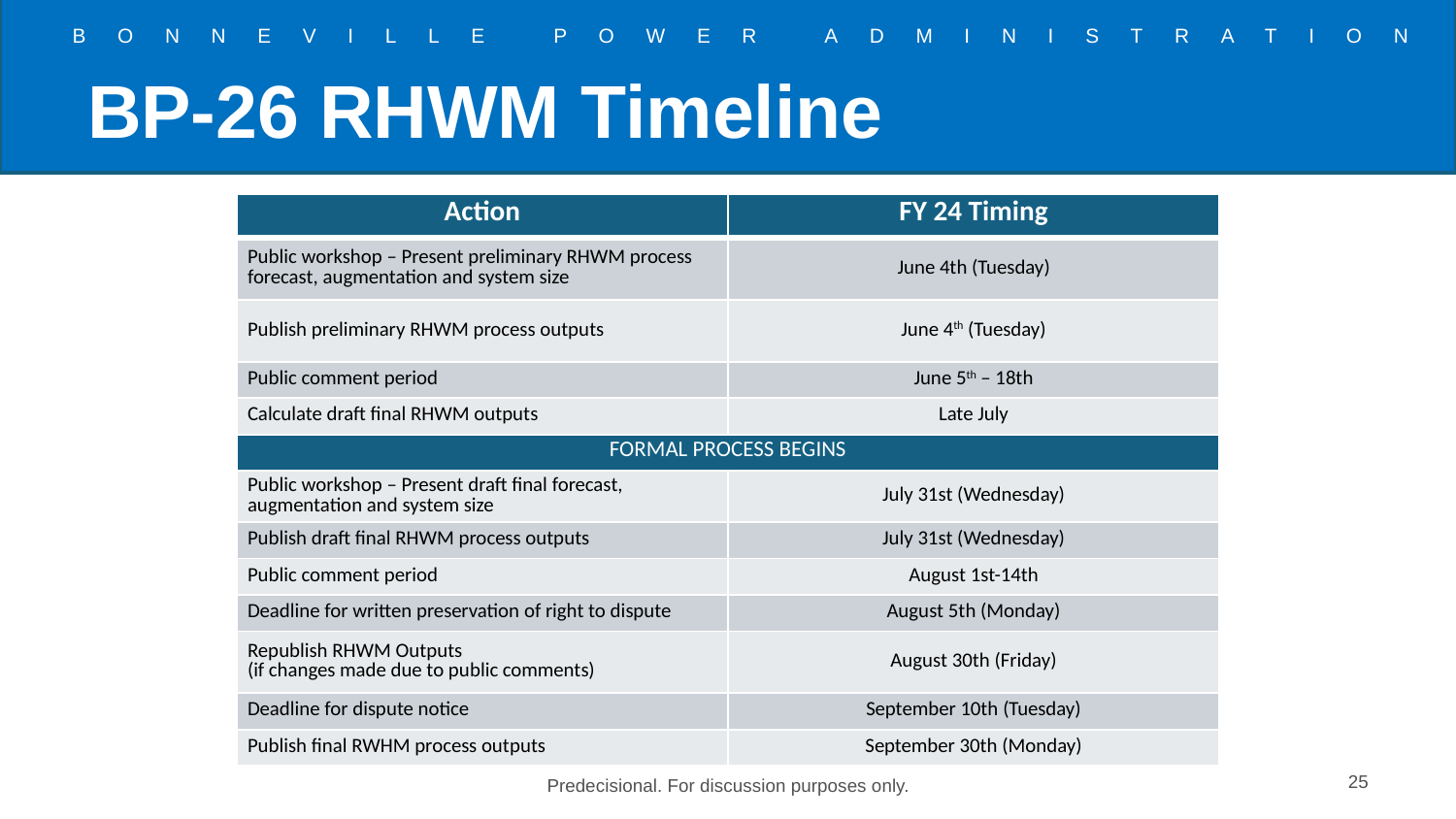

# BP-26 RHWM Timeline
| Action | FY 24 Timing |
| --- | --- |
| Public workshop – Present preliminary RHWM process forecast, augmentation and system size | June 4th (Tuesday) |
| Publish preliminary RHWM process outputs | June 4th (Tuesday) |
| Public comment period | June 5th – 18th |
| Calculate draft final RHWM outputs | Late July |
| FORMAL PROCESS BEGINS |  |
| Public workshop – Present draft final forecast, augmentation and system size | July 31st (Wednesday) |
| Publish draft final RHWM process outputs | July 31st (Wednesday) |
| Public comment period | August 1st-14th |
| Deadline for written preservation of right to dispute | August 5th (Monday) |
| Republish RHWM Outputs (if changes made due to public comments) | August 30th (Friday) |
| Deadline for dispute notice | September 10th (Tuesday) |
| Publish final RWHM process outputs | September 30th (Monday) |
25
Predecisional. For discussion purposes only.